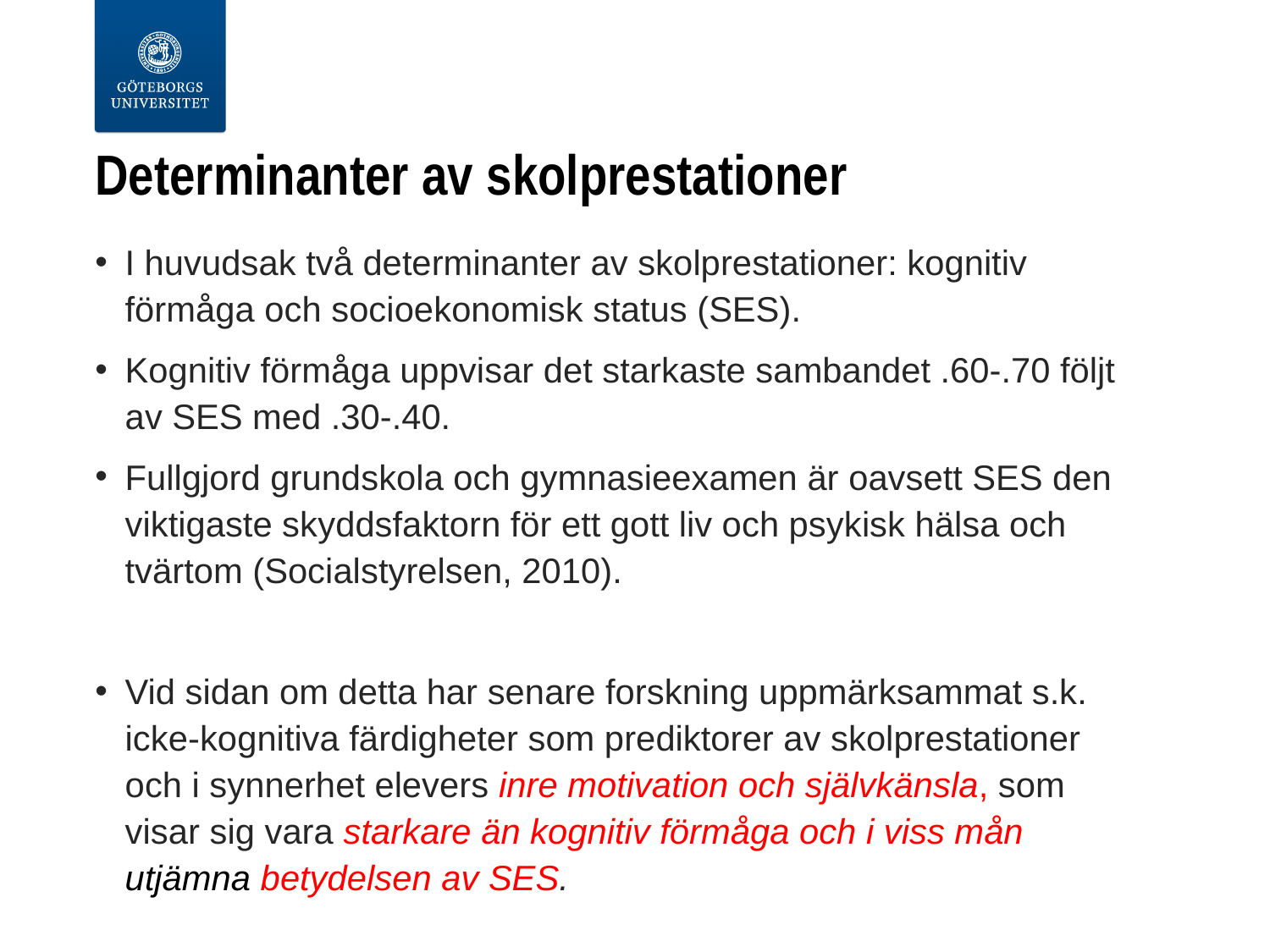

# Determinanter av skolprestationer
I huvudsak två determinanter av skolprestationer: kognitiv förmåga och socioekonomisk status (SES).
Kognitiv förmåga uppvisar det starkaste sambandet .60-.70 följt av SES med .30-.40.
Fullgjord grundskola och gymnasieexamen är oavsett SES den viktigaste skyddsfaktorn för ett gott liv och psykisk hälsa och tvärtom (Socialstyrelsen, 2010).

Vid sidan om detta har senare forskning uppmärksammat s.k. icke-kognitiva färdigheter som prediktorer av skolprestationer och i synnerhet elevers inre motivation och självkänsla, som visar sig vara starkare än kognitiv förmåga och i viss mån utjämna betydelsen av SES.